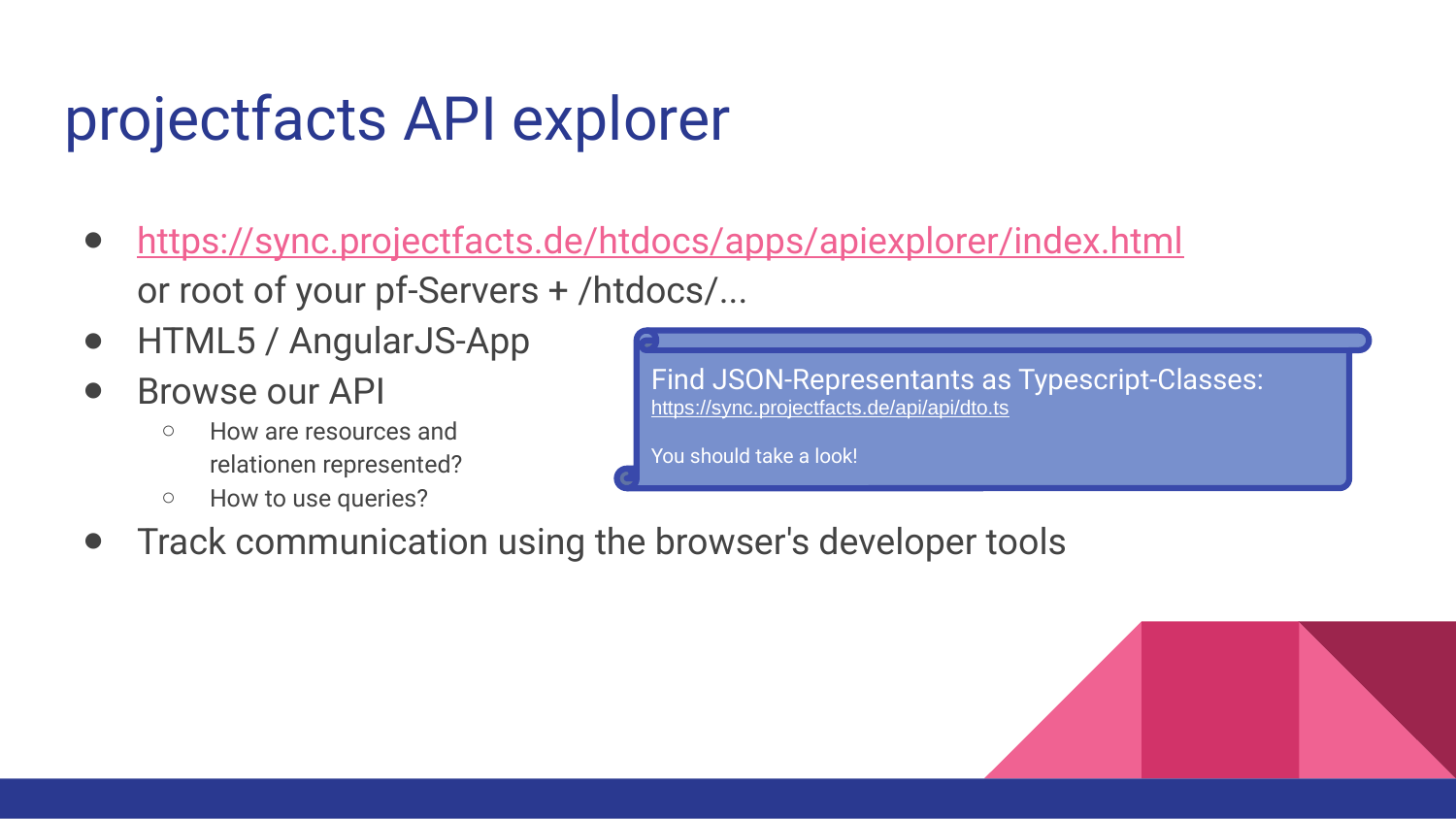

# projectfacts API explorer
https://sync.projectfacts.de/htdocs/apps/apiexplorer/index.html
or root of your pf-Servers + /htdocs/...
HTML5 / AngularJS-App
Browse our API
How are resources and
relationen represented?
How to use queries?
Track communication using the browser's developer tools
Find JSON-Representants as Typescript-Classes:
https://sync.projectfacts.de/api/api/dto.ts
You should take a look!